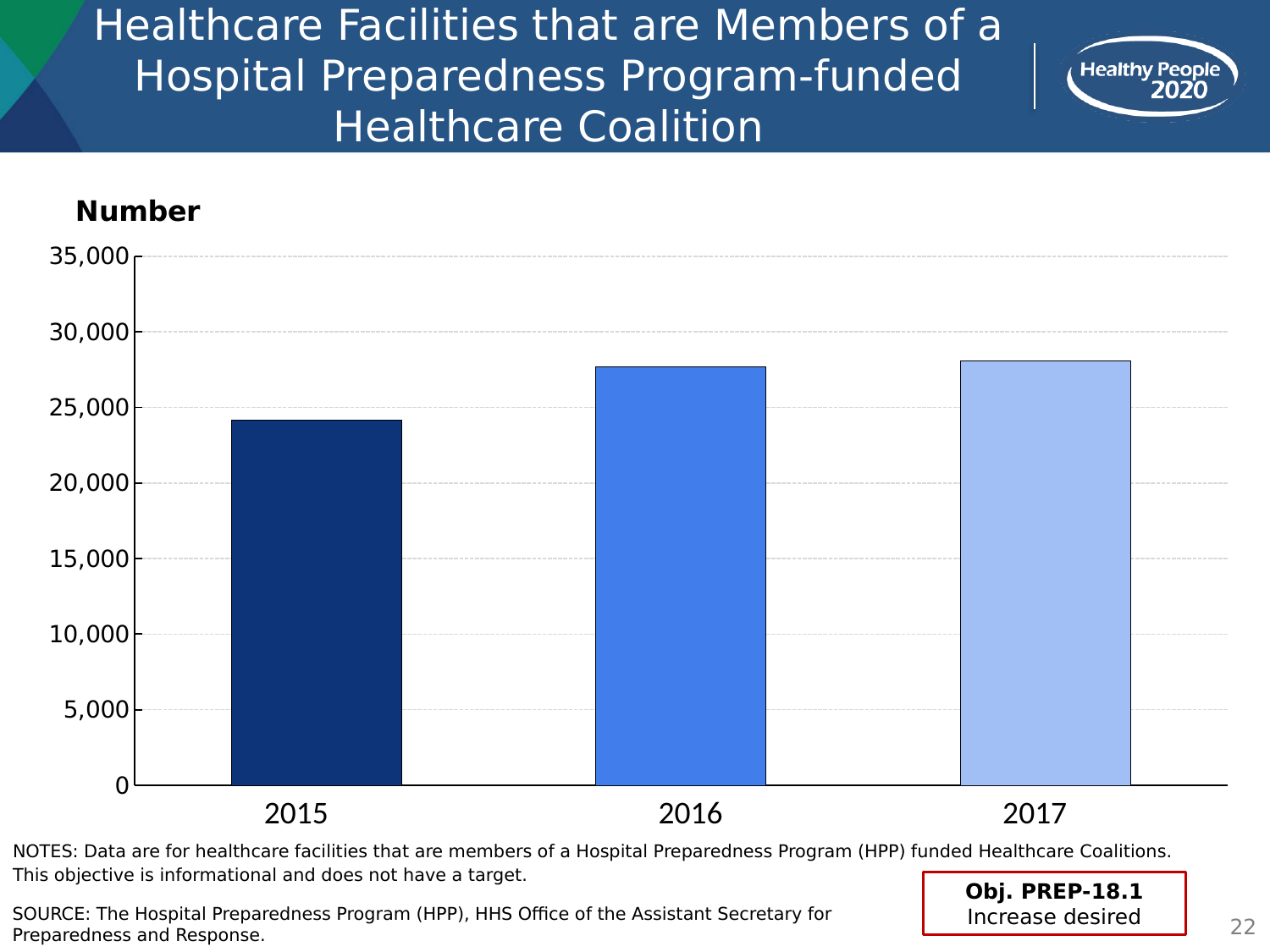

# Healthcare Facilities that are Members of a Hospital Preparedness Program-funded Healthcare Coalition

### Chart

| Category | Estimate | #REF! |
|---|---|---|
       2015                                              2016                                       2017
NOTES: Data are for healthcare facilities that are members of a Hospital Preparedness Program (HPP) funded Healthcare Coalitions.
This objective is informational and does not have a target.
Obj. PREP-18.1
Increase desired
SOURCE: The Hospital Preparedness Program (HPP), HHS Office of the Assistant Secretary for Preparedness and Response.
22